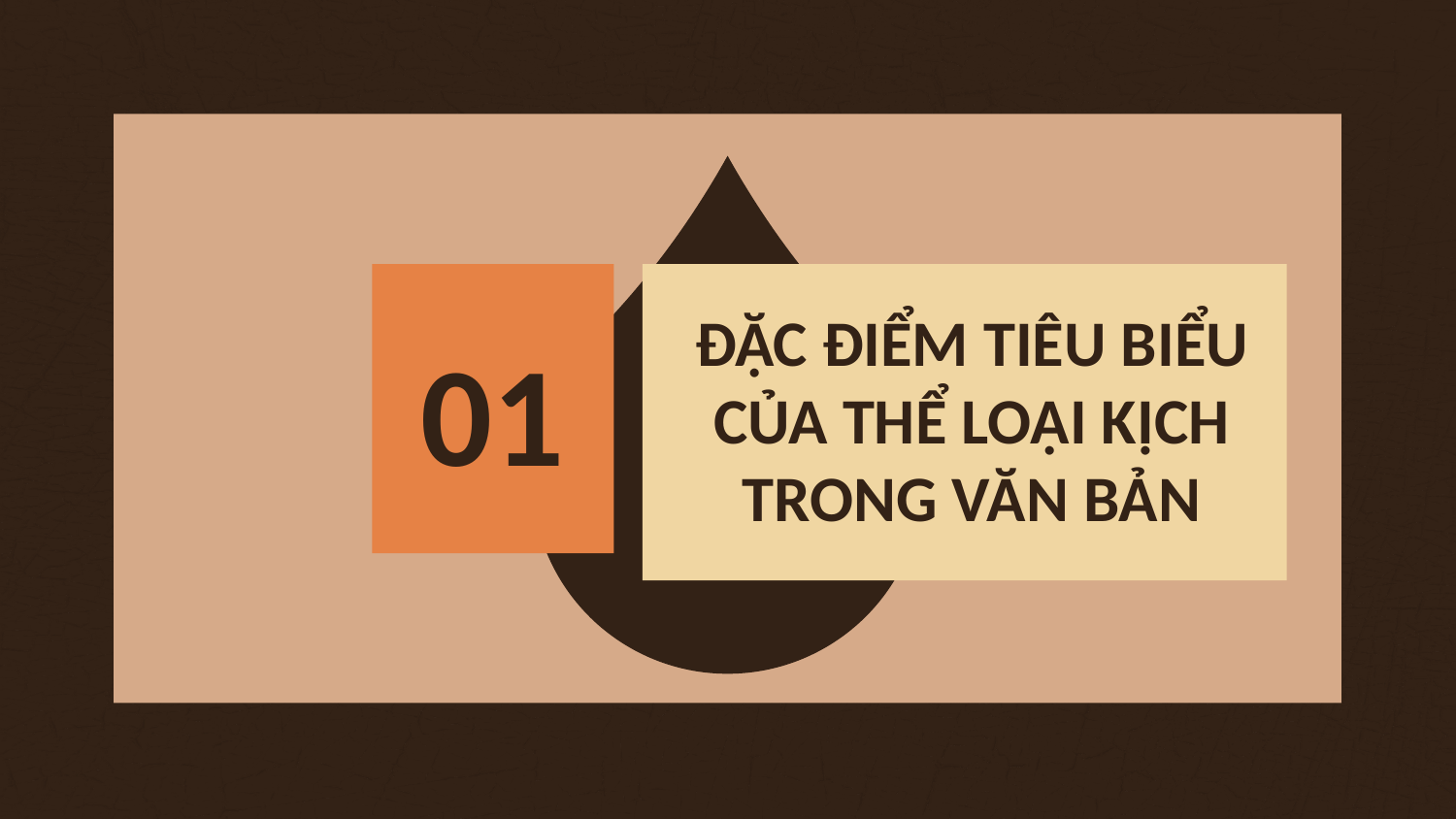

01
# ĐẶC ĐIỂM TIÊU BIỂU CỦA THỂ LOẠI KỊCH TRONG VĂN BẢN